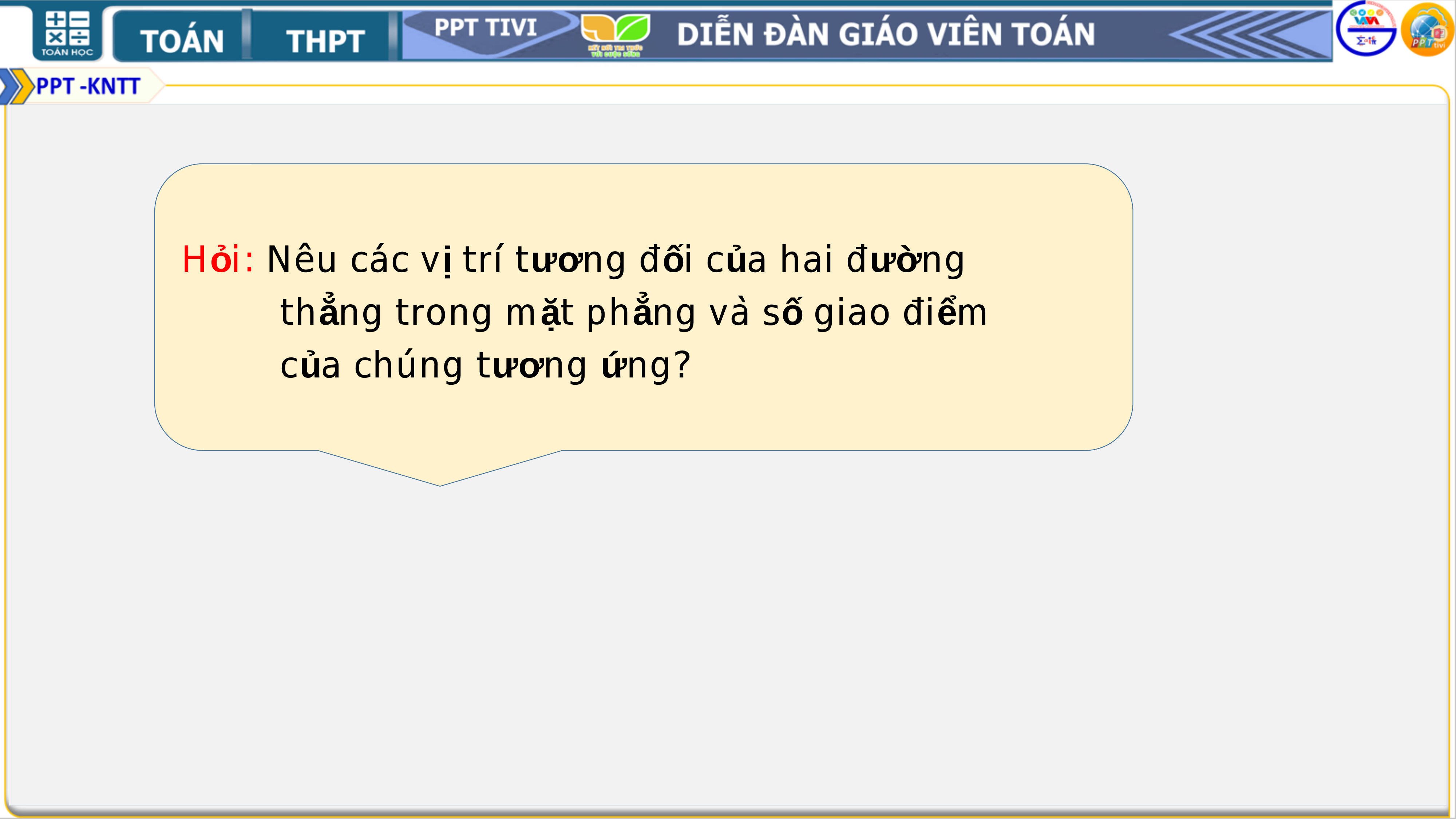

Hỏi: Nêu các vị trí tương đối của hai đường
          thẳng trong mặt phẳng và số giao điểm
          của chúng tương ứng?